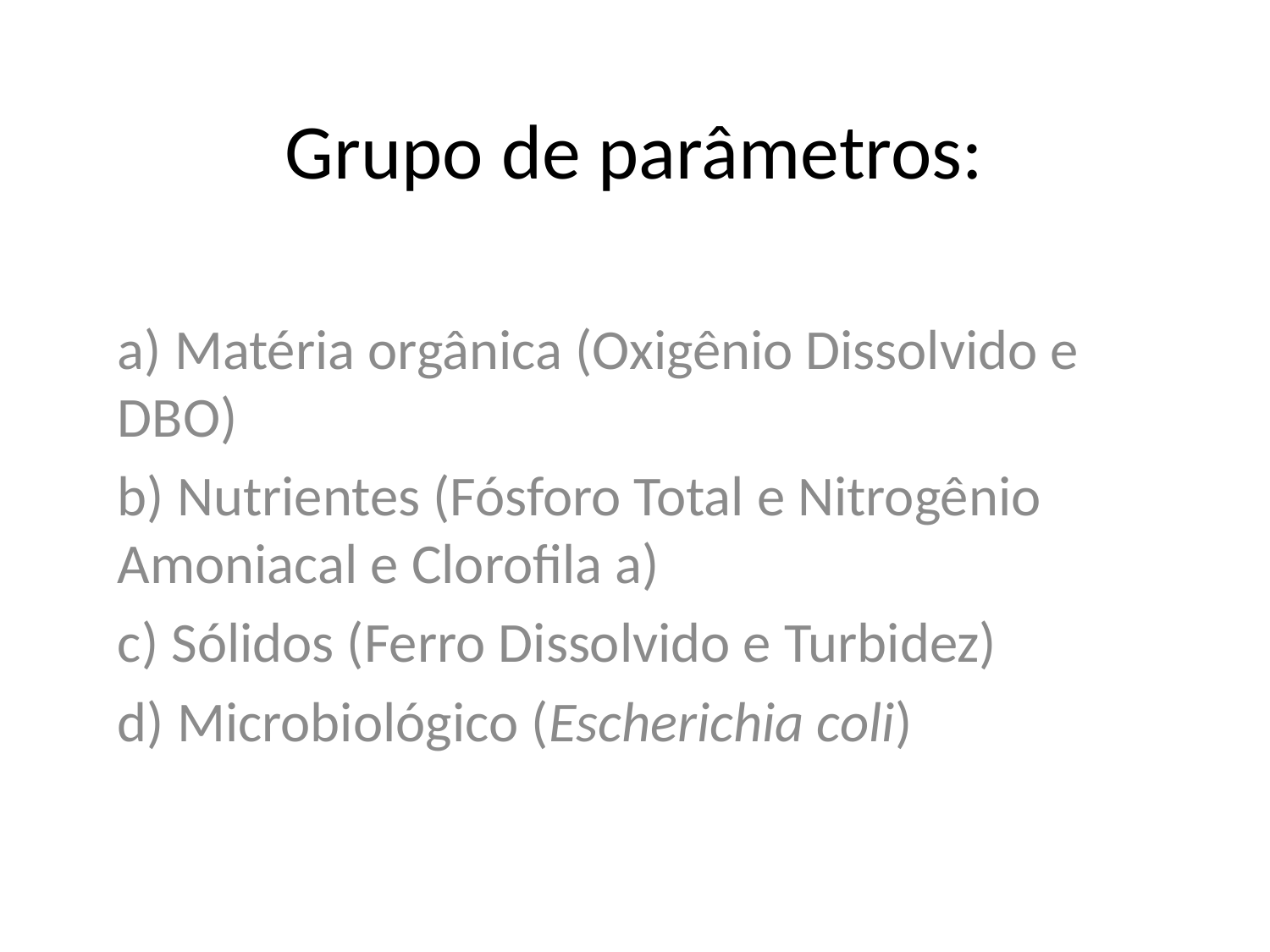

# Grupo de parâmetros:
a) Matéria orgânica (Oxigênio Dissolvido e DBO)
b) Nutrientes (Fósforo Total e Nitrogênio Amoniacal e Clorofila a)
c) Sólidos (Ferro Dissolvido e Turbidez)
d) Microbiológico (Escherichia coli)